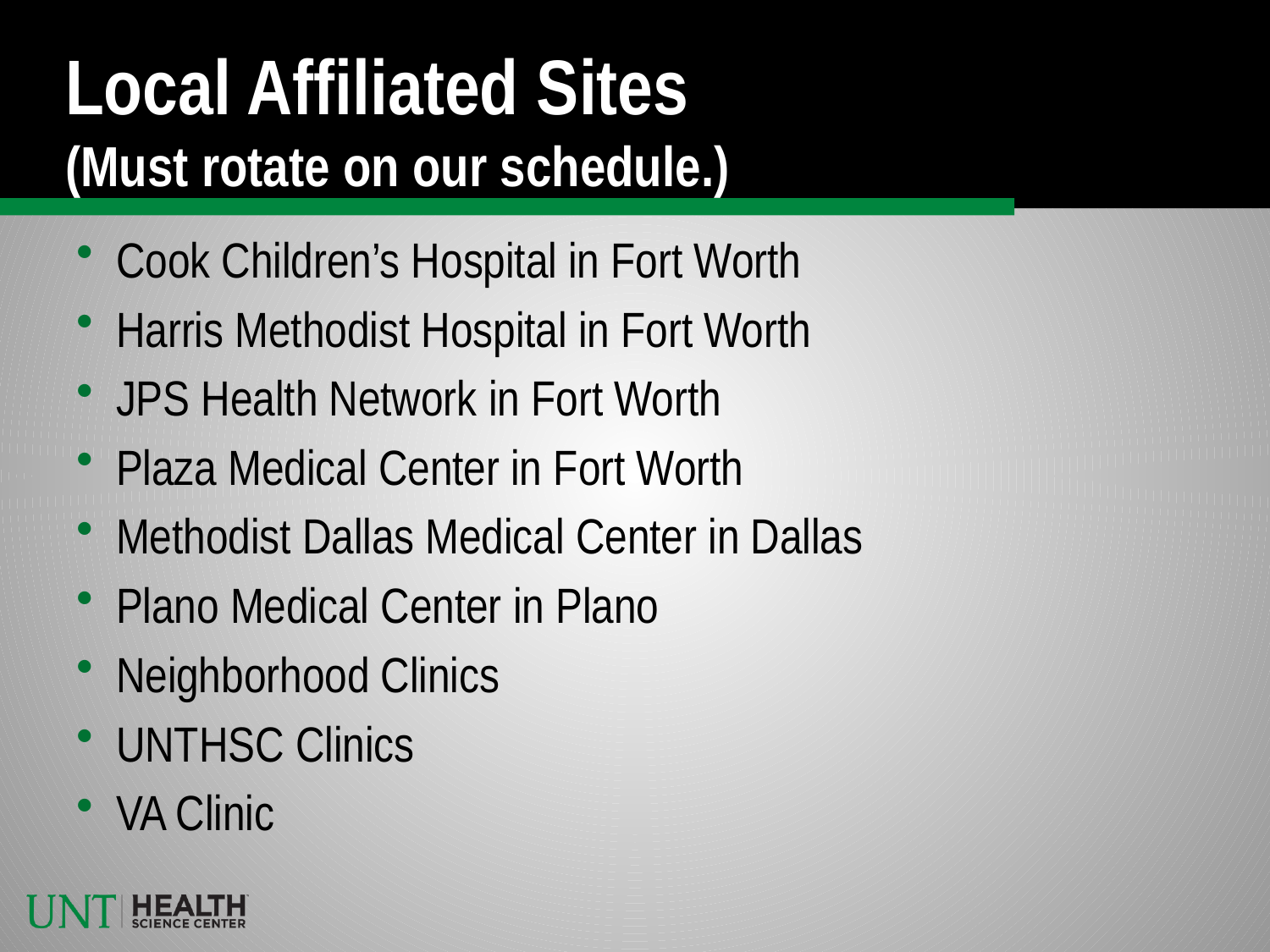

# Local Affiliated Sites (Must rotate on our schedule.)
Cook Children’s Hospital in Fort Worth
Harris Methodist Hospital in Fort Worth
JPS Health Network in Fort Worth
Plaza Medical Center in Fort Worth
Methodist Dallas Medical Center in Dallas
Plano Medical Center in Plano
Neighborhood Clinics
UNTHSC Clinics
VA Clinic